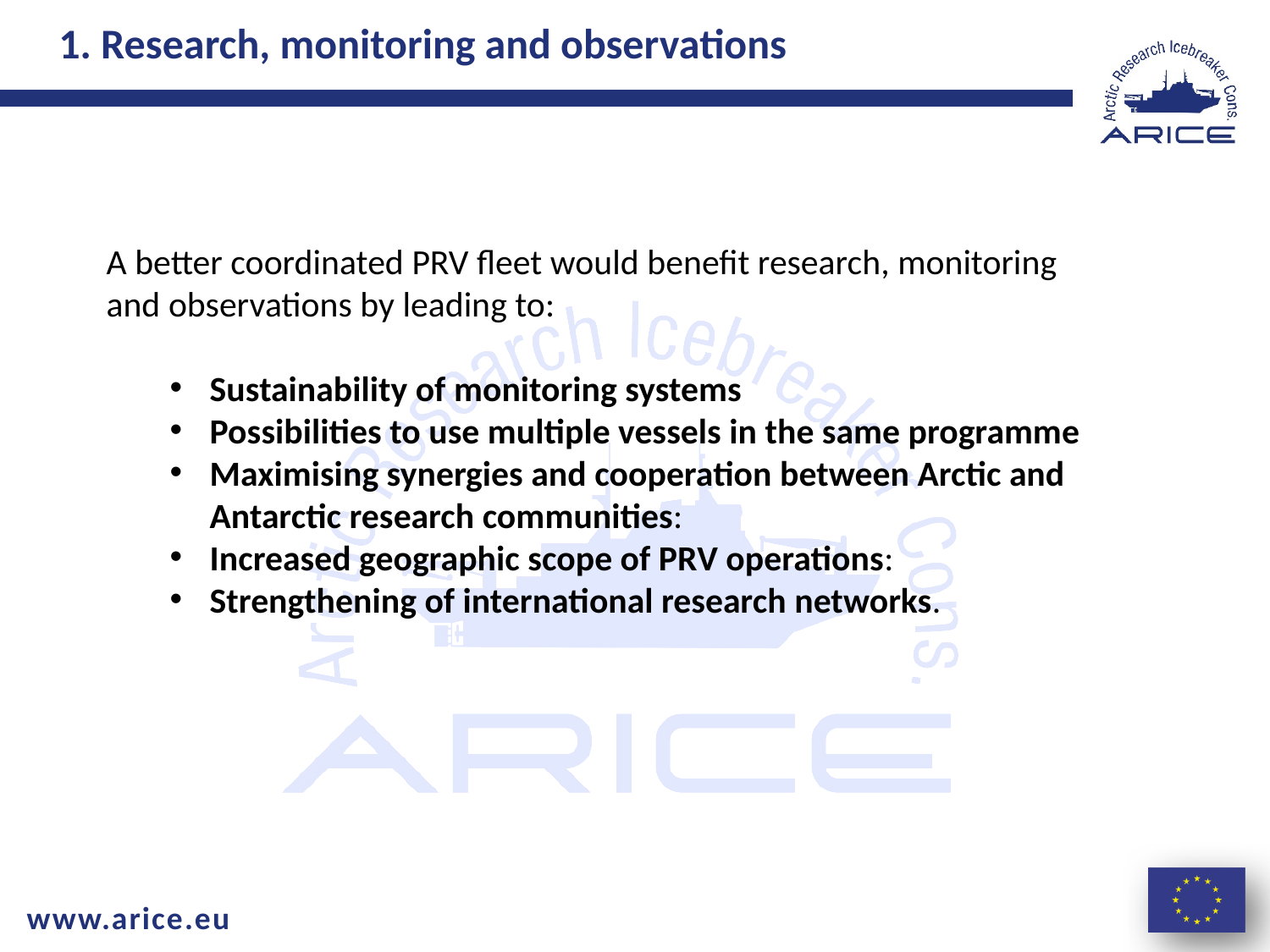

1. Research, monitoring and observations
A better coordinated PRV fleet would benefit research, monitoring and observations by leading to:

Sustainability of monitoring systems
Possibilities to use multiple vessels in the same programme
Maximising synergies and cooperation between Arctic and Antarctic research communities:
Increased geographic scope of PRV operations:
Strengthening of international research networks.